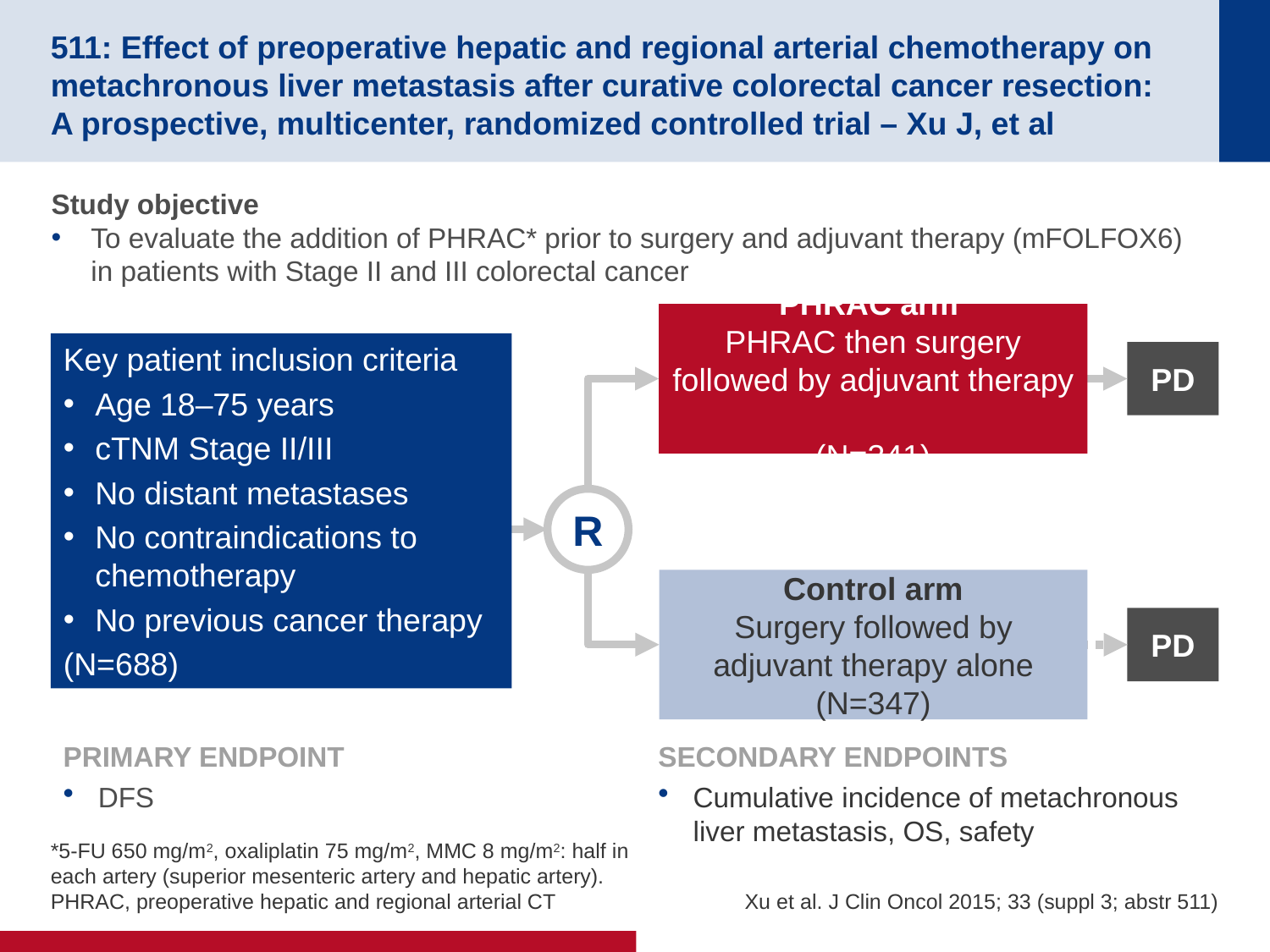

# 511: Effect of preoperative hepatic and regional arterial chemotherapy on metachronous liver metastasis after curative colorectal cancer resection: A prospective, multicenter, randomized controlled trial – Xu J, et al
Study objective
To evaluate the addition of PHRAC* prior to surgery and adjuvant therapy (mFOLFOX6) in patients with Stage II and III colorectal cancer
PHRAC arm
PHRAC then surgery followed by adjuvant therapy
(N=341)
Key patient inclusion criteria
Age 18–75 years
cTNM Stage II/III
No distant metastases
No contraindications to chemotherapy
No previous cancer therapy
(N=688)
PD
R
Control arm
Surgery followed by adjuvant therapy alone (N=347)
PD
PRIMARY ENDPOINT
DFS

SECONDARY ENDPOINTS
Cumulative incidence of metachronous liver metastasis, OS, safety
*5-FU 650 mg/m2, oxaliplatin 75 mg/m2, MMC 8 mg/m2: half in each artery (superior mesenteric artery and hepatic artery).
PHRAC, preoperative hepatic and regional arterial CT
Xu et al. J Clin Oncol 2015; 33 (suppl 3; abstr 511)